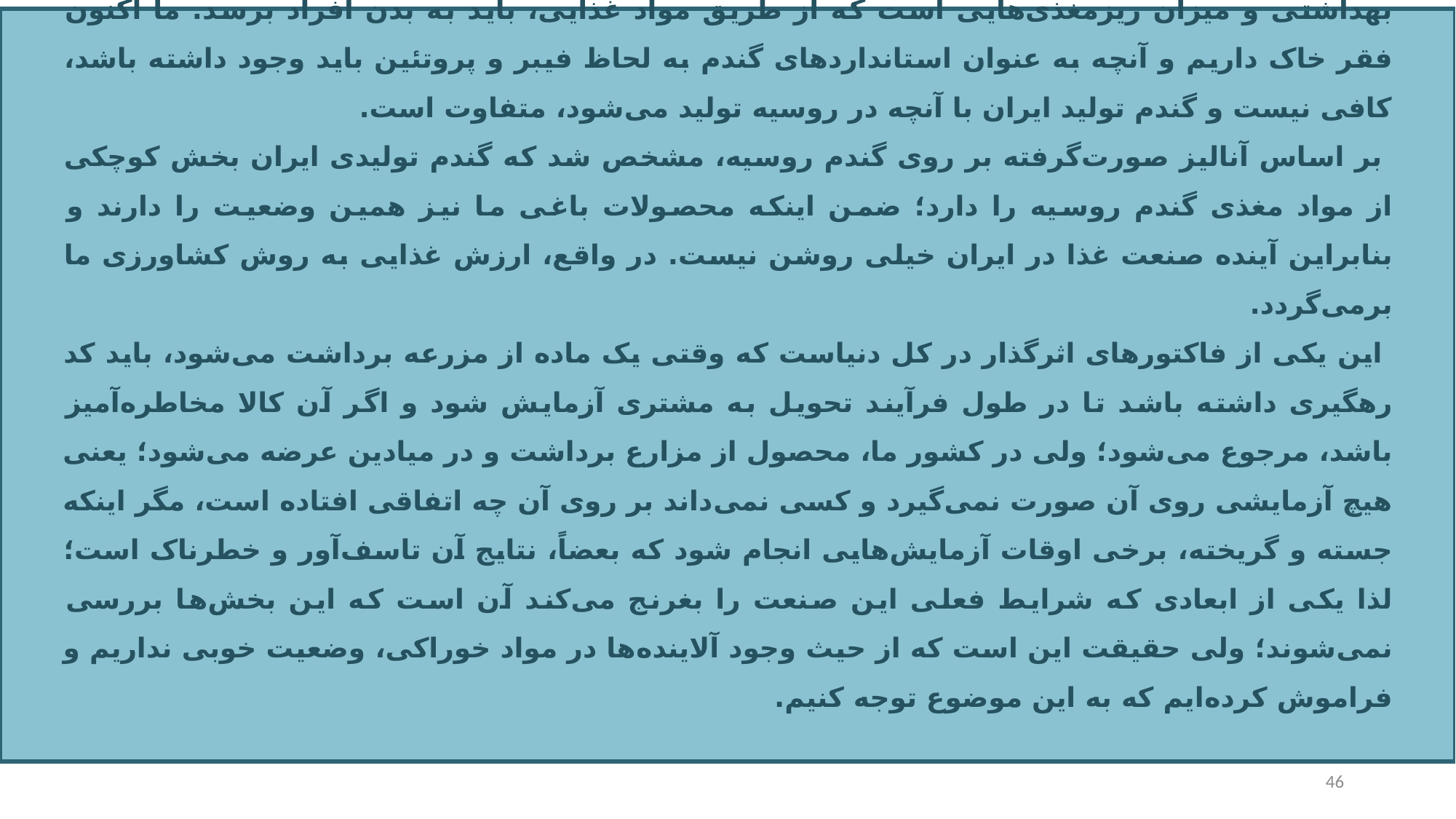

در اولین گام باید ارز رانتی را حذف کردو ارز 4200 تومانی را آزادسازی کنیم و بعد از آن به سمت کمک به اقشار ضعیف جامعه برویم و از آنها حمایت کنیم. یعنی یارانه‌ها را به صورت مستقیم به آنها پرداخت کنیم تا به دست مردم برسد و سبد غذایی خود را تامین کنند
 در کنار این لازم است به یکی دیگر از مولفه‌های تامین امنیت غذایی اشاره کنیم و آن، از بعد بهداشتی و میزان ریزمغذی‌هایی است که از طریق مواد غذایی، باید به بدن افراد برسد. ما اکنون فقر خاک داریم و آنچه به عنوان استانداردهای گندم به لحاظ فیبر و پروتئین باید وجود داشته باشد، کافی نیست و گندم تولید ایران با آنچه در روسیه تولید می‌شود، متفاوت است.
 بر اساس آنالیز صورت‌گرفته بر روی گندم روسیه، مشخص شد که گندم تولیدی ایران بخش کوچکی از مواد مغذی گندم روسیه را دارد؛ ضمن اینکه محصولات باغی ما نیز همین وضعیت را دارند و بنابراین آینده صنعت غذا در ایران خیلی روشن نیست. در واقع، ارزش غذایی به روش کشاورزی ما برمی‌گردد.
 این یکی از فاکتورهای اثرگذار در کل دنیاست که وقتی یک ماده از مزرعه برداشت می‌شود، باید کد رهگیری داشته باشد تا در طول فرآیند تحویل به مشتری آزمایش شود و اگر آن کالا مخاطره‌آمیز باشد، مرجوع می‌شود؛ ولی در کشور ما، محصول از مزارع برداشت و در میادین عرضه می‌شود؛ یعنی هیچ آزمایشی روی آن صورت نمی‌گیرد و کسی نمی‌داند بر روی آن چه اتفاقی افتاده است، مگر اینکه جسته و گریخته، برخی اوقات آزمایش‌هایی انجام شود که بعضاً، نتایج آن تاسف‌آور و خطرناک است؛ لذا یکی از ابعادی که شرایط فعلی این صنعت را بغرنج می‌کند آن است که این بخش‌ها بررسی نمی‌شوند؛ ولی حقیقت این است که از حیث وجود آلاینده‌ها در مواد خوراکی، وضعیت خوبی نداریم و فراموش کرده‌ایم که به این موضوع توجه کنیم.
46